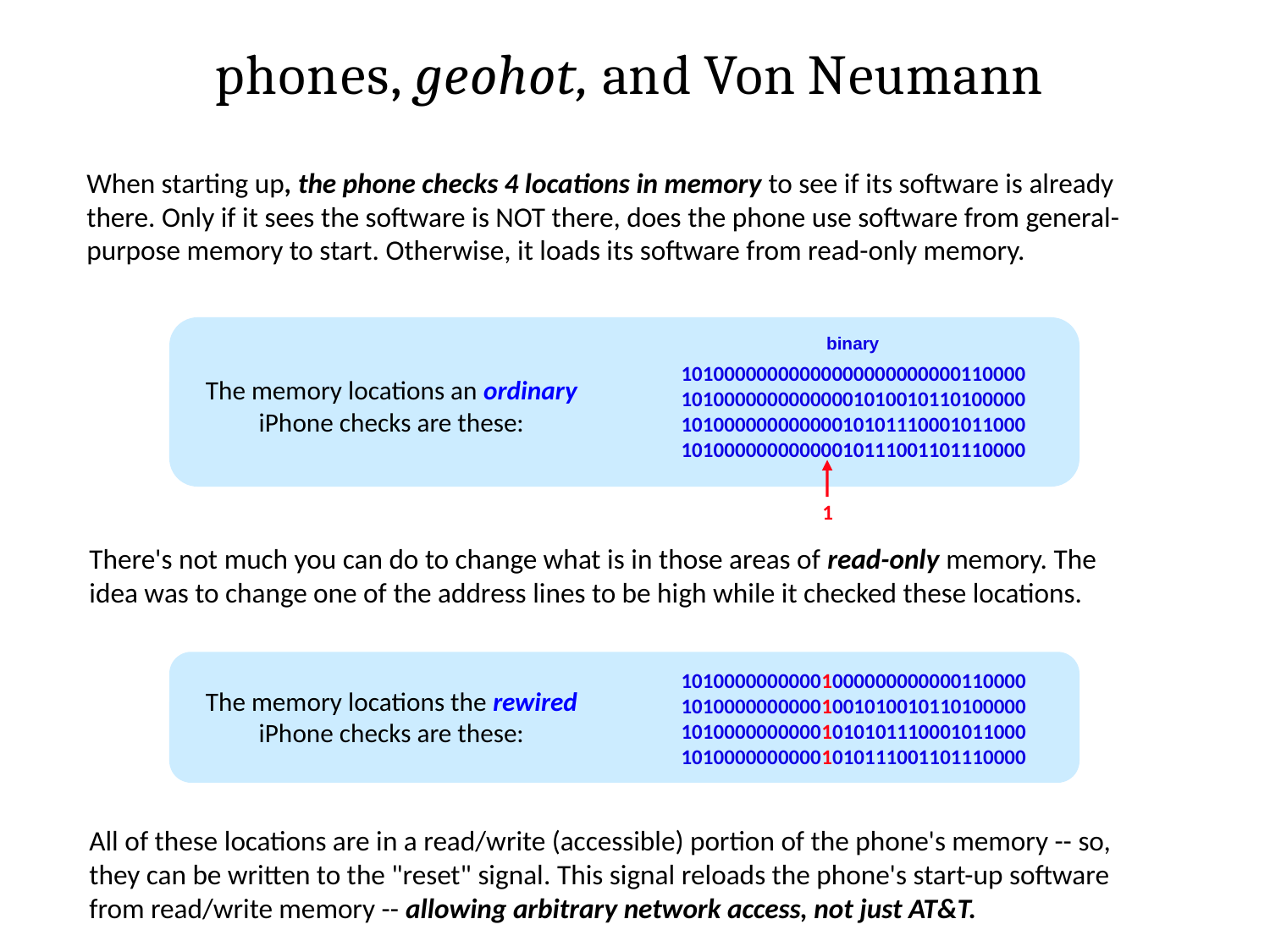

phones, geohot, and Von Neumann
When starting up, the phone checks 4 locations in memory to see if its software is already there. Only if it sees the software is NOT there, does the phone use software from general-purpose memory to start. Otherwise, it loads its software from read-only memory.

binary
10100000000000000000000000110000
10100000000000001010010110100000
10100000000000010101110001011000
10100000000000010111001101110000
The memory locations an ordinary iPhone checks are these:

1
There's not much you can do to change what is in those areas of read-only memory. The idea was to change one of the address lines to be high while it checked these locations.

10100000000001000000000000110000
10100000000001001010010110100000
10100000000001010101110001011000
10100000000001010111001101110000
The memory locations the rewired iPhone checks are these:
All of these locations are in a read/write (accessible) portion of the phone's memory -- so, they can be written to the "reset" signal. This signal reloads the phone's start-up software from read/write memory -- allowing arbitrary network access, not just AT&T.